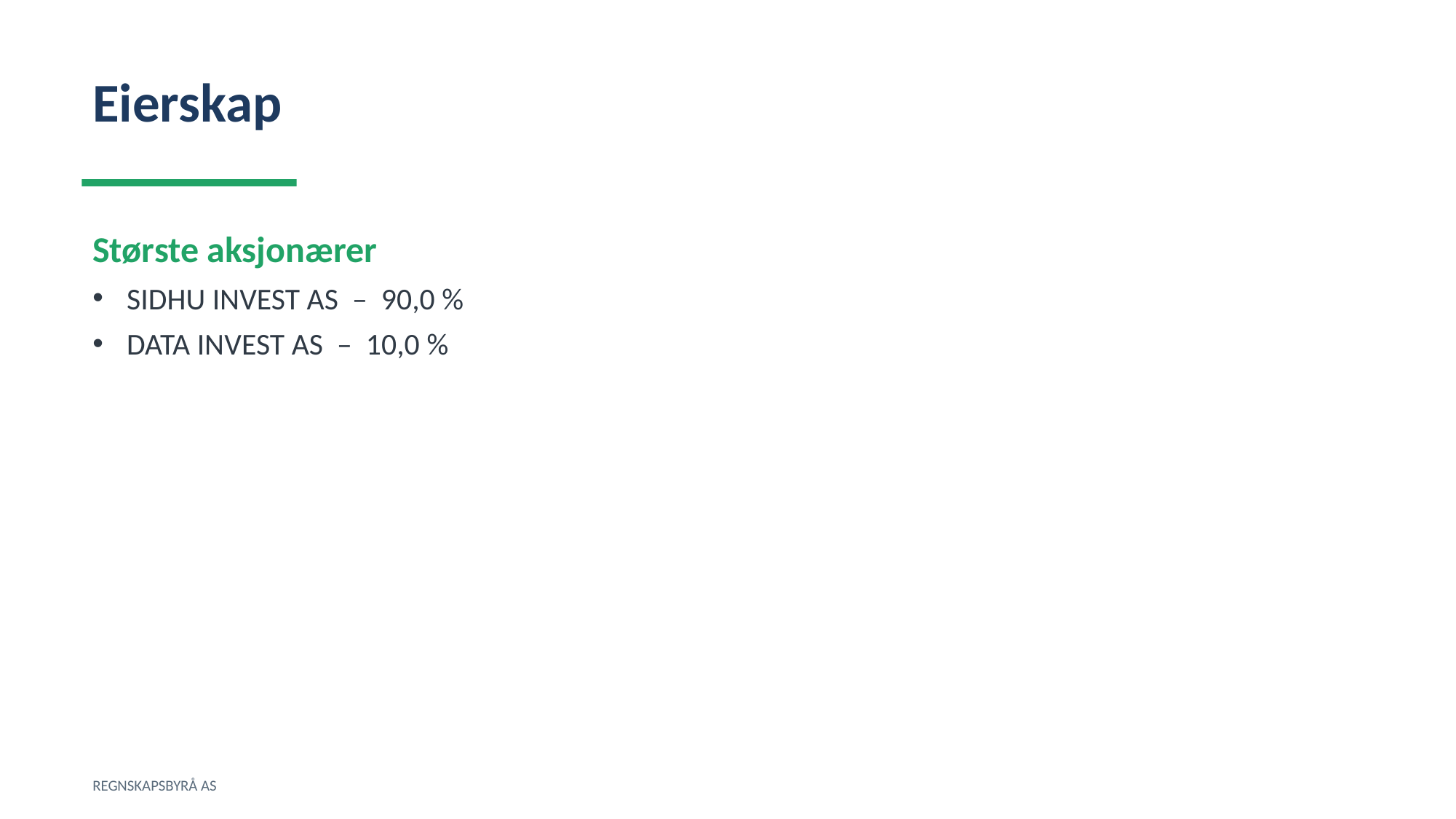

Eierskap

Største aksjonærer
SIDHU INVEST AS  –  90,0 %
DATA INVEST AS  –  10,0 %
REGNSKAPSBYRÅ AS